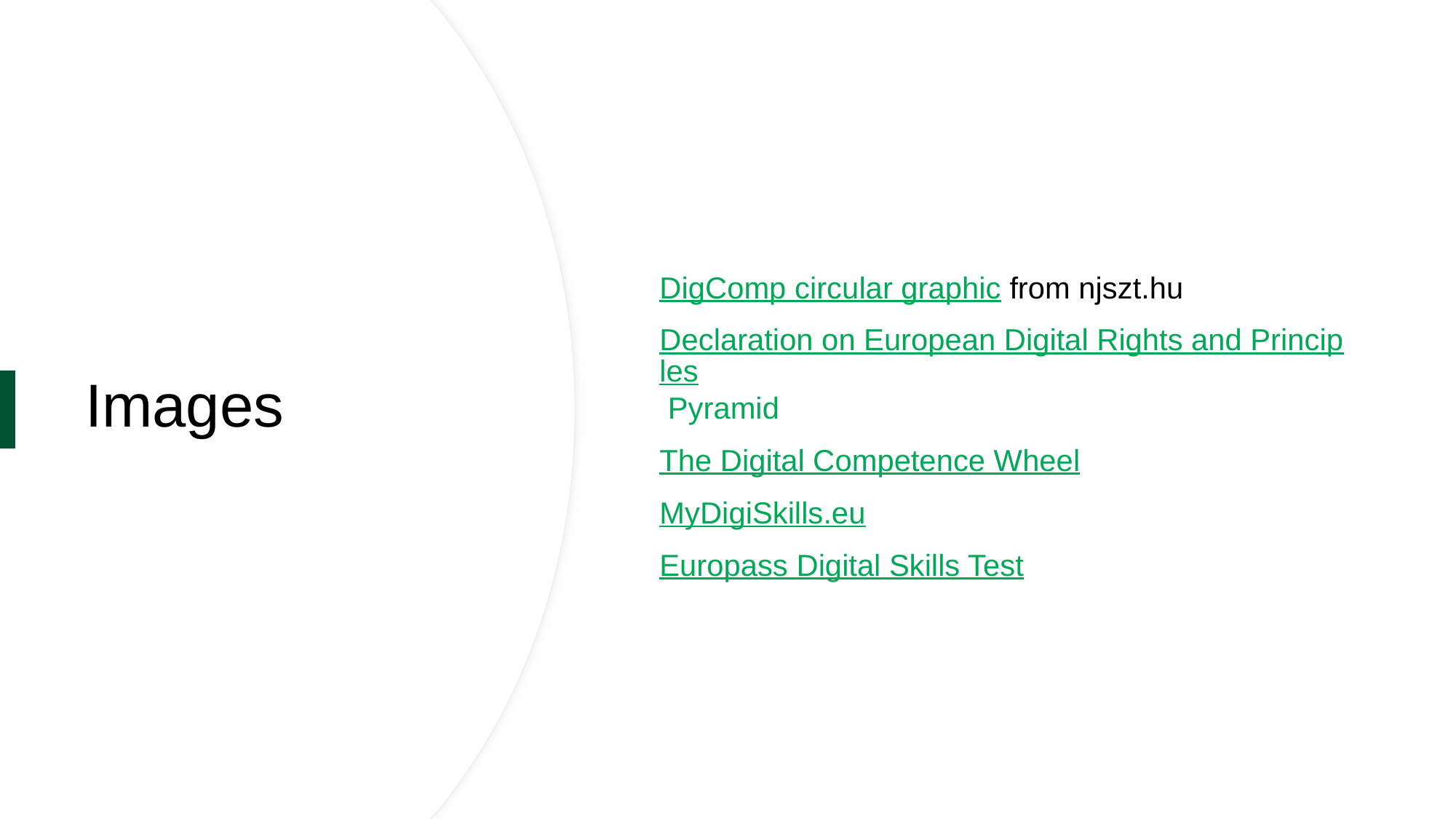

DigComp circular graphic from njszt.hu
Declaration on European Digital Rights and Principles Pyramid
The Digital Competence Wheel
MyDigiSkills.eu
Europass Digital Skills Test
# Images